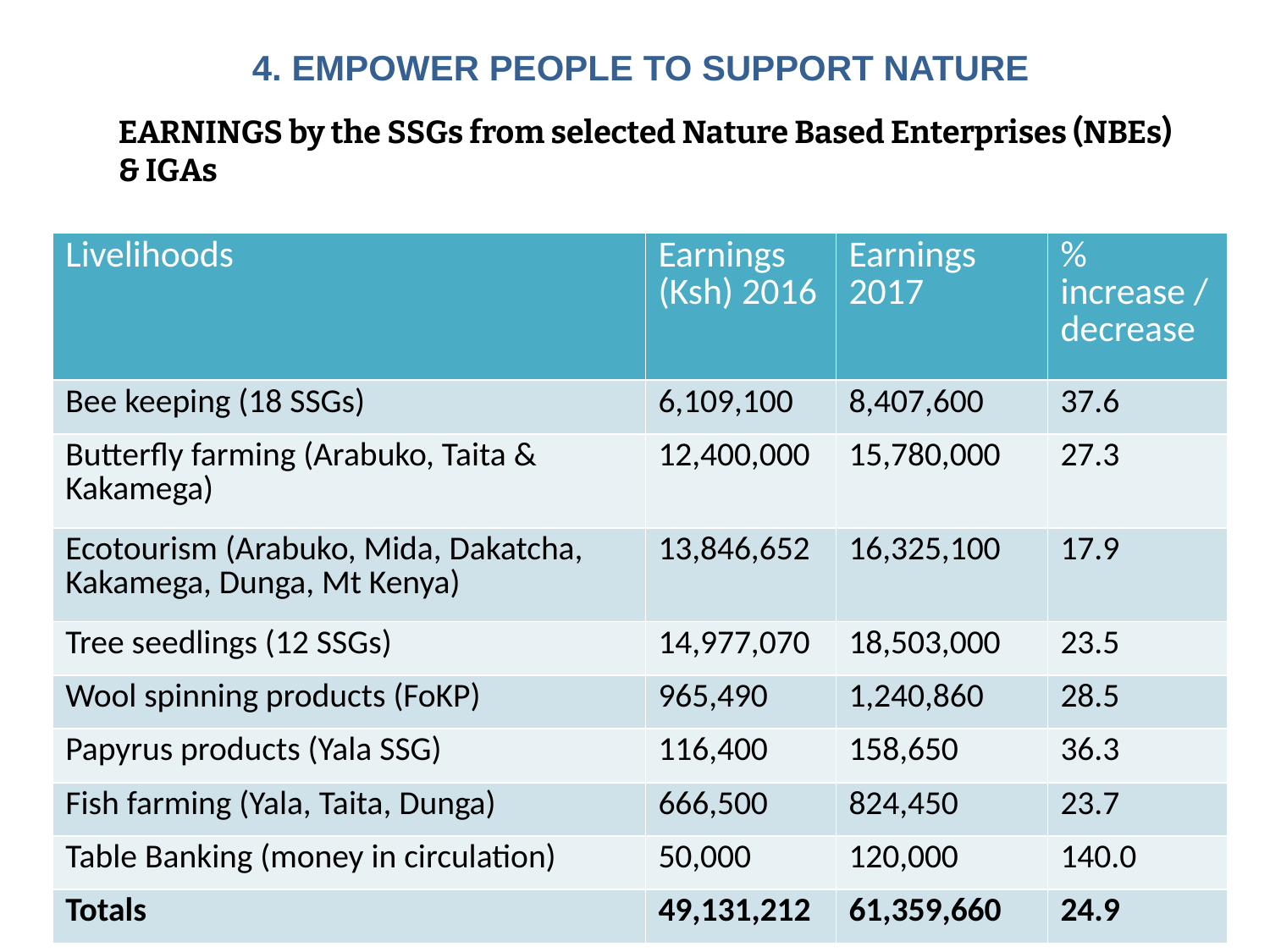

4. EMPOWER PEOPLE TO SUPPORT NATURE
EARNINGS by the SSGs from selected Nature Based Enterprises (NBEs) & IGAs
| Livelihoods | Earnings (Ksh) 2016 | Earnings 2017 | % increase /decrease |
| --- | --- | --- | --- |
| Bee keeping (18 SSGs) | 6,109,100 | 8,407,600 | 37.6 |
| Butterfly farming (Arabuko, Taita & Kakamega) | 12,400,000 | 15,780,000 | 27.3 |
| Ecotourism (Arabuko, Mida, Dakatcha, Kakamega, Dunga, Mt Kenya) | 13,846,652 | 16,325,100 | 17.9 |
| Tree seedlings (12 SSGs) | 14,977,070 | 18,503,000 | 23.5 |
| Wool spinning products (FoKP) | 965,490 | 1,240,860 | 28.5 |
| Papyrus products (Yala SSG) | 116,400 | 158,650 | 36.3 |
| Fish farming (Yala, Taita, Dunga) | 666,500 | 824,450 | 23.7 |
| Table Banking (money in circulation) | 50,000 | 120,000 | 140.0 |
| Totals | 49,131,212 | 61,359,660 | 24.9 |